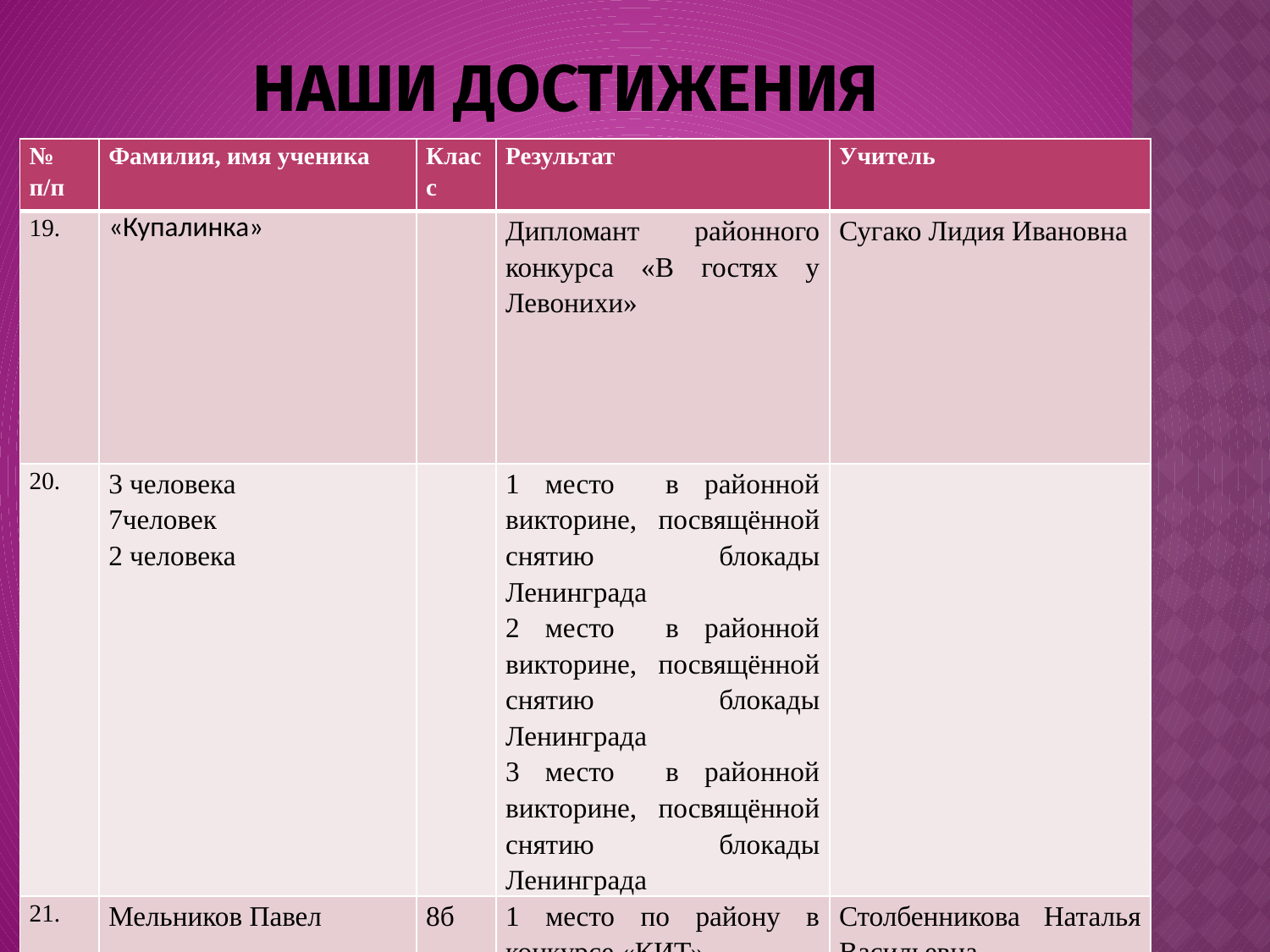

# НАШИ ДОСТИЖЕНИЯ
| № п/п | Фамилия, имя ученика | Класс | Результат | Учитель |
| --- | --- | --- | --- | --- |
| 19. | «Купалинка» |  | Дипломант районного конкурса «В гостях у Левонихи» | Сугако Лидия Ивановна |
| 20. | 3 человека 7человек 2 человека |  | 1 место в районной викторине, посвящённой снятию блокады Ленинграда 2 место в районной викторине, посвящённой снятию блокады Ленинграда 3 место в районной викторине, посвящённой снятию блокады Ленинграда |  |
| 21. | Мельников Павел | 8б | 1 место по району в конкурсе «КИТ» | Столбенникова Наталья Васильевна |